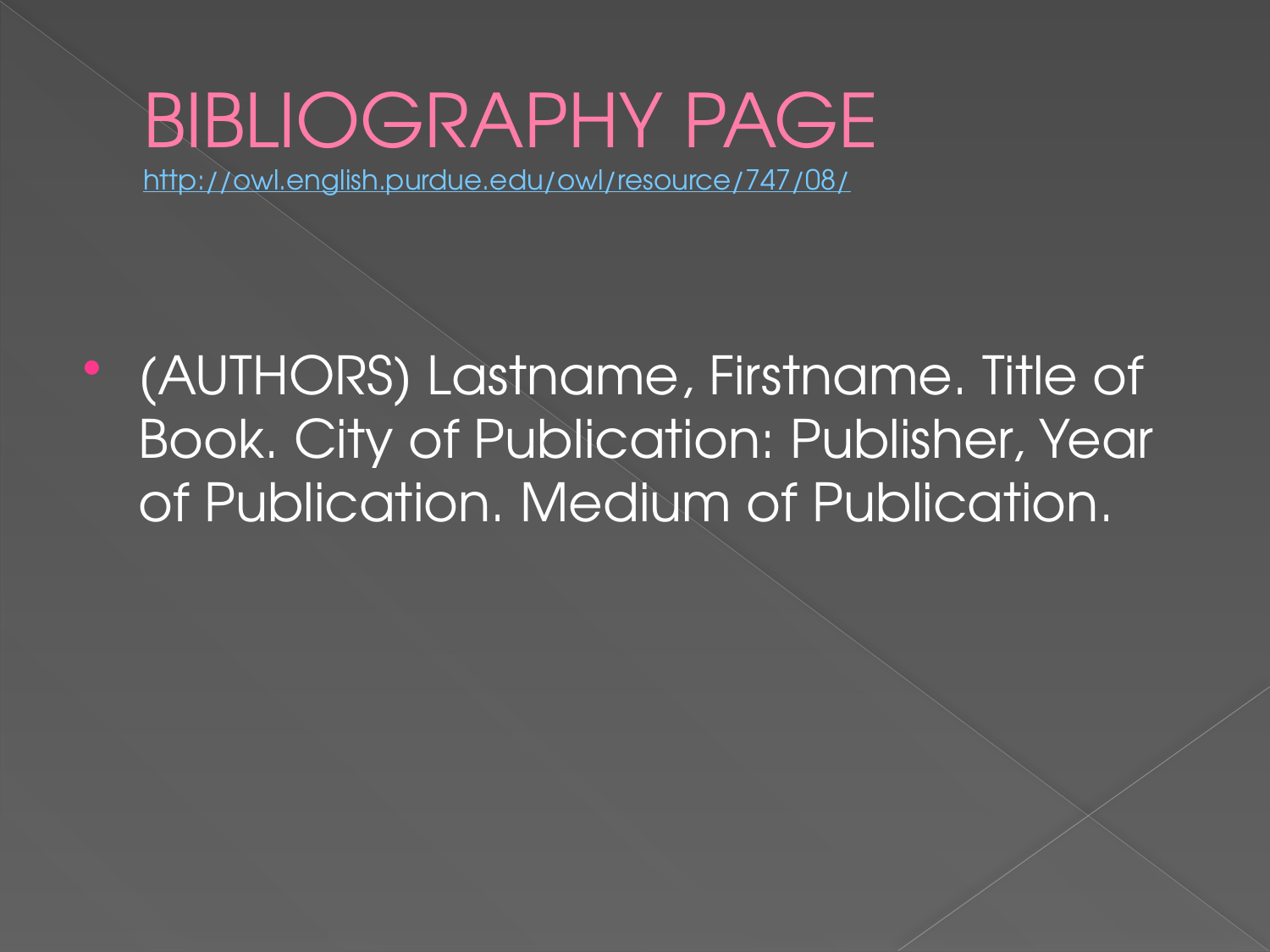

# BIBLIOGRAPHY PAGE  http://owl.english.purdue.edu/owl/resource/747/08/

(AUTHORS) Lastname, Firstname. Title of Book. City of Publication: Publisher, Year of Publication. Medium of Publication.